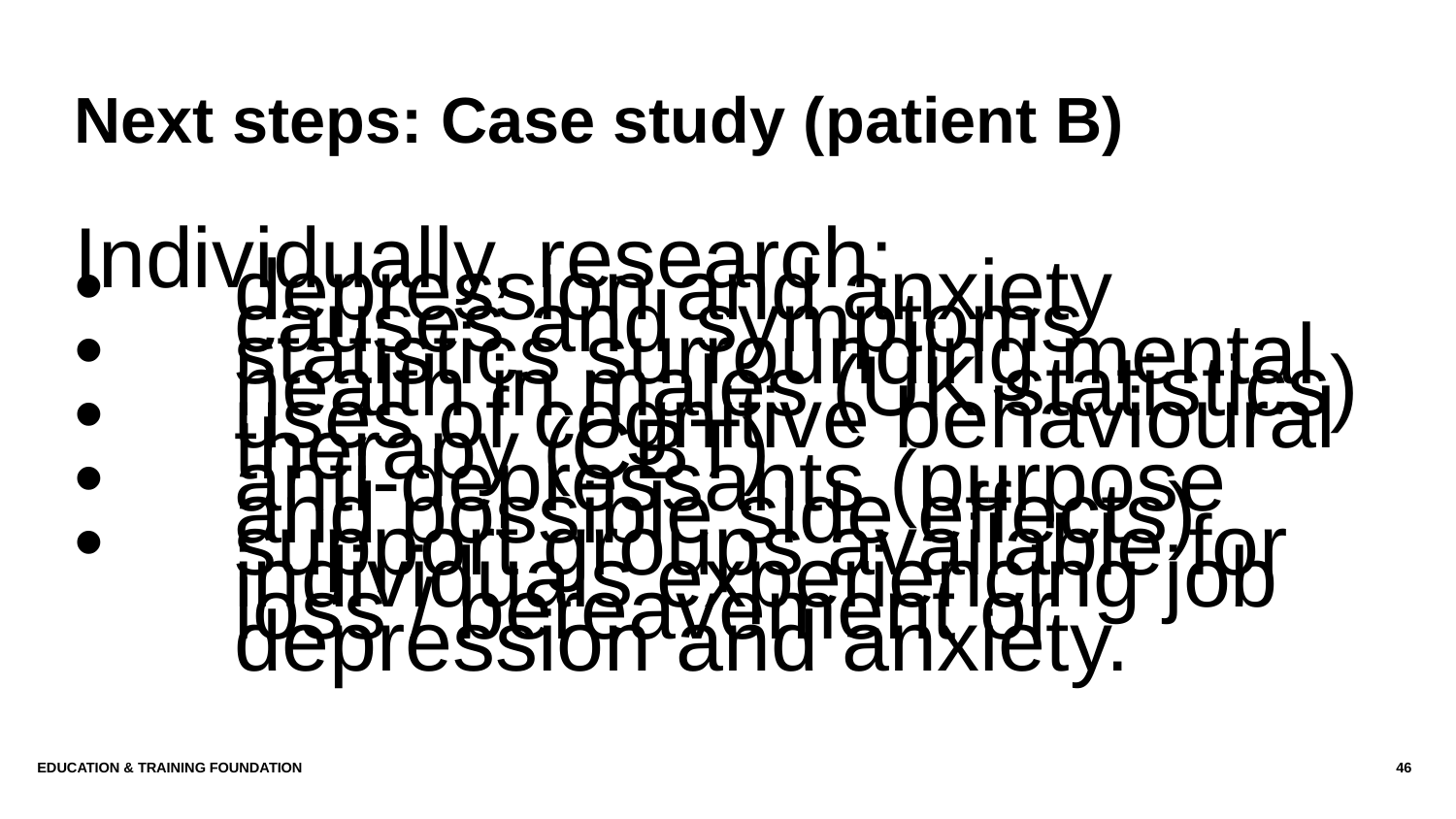

# Next steps: Case study (patient B)
Individually, research:
depression and anxiety causes and symptoms
statistics surrounding mental health in males (UK statistics)
uses of cognitive behavioural therapy (CBT)
anti-depressants (purpose and possible side effects)
support groups available for individuals experiencing job loss / bereavement or depression and anxiety.

Education & Training Foundation

46